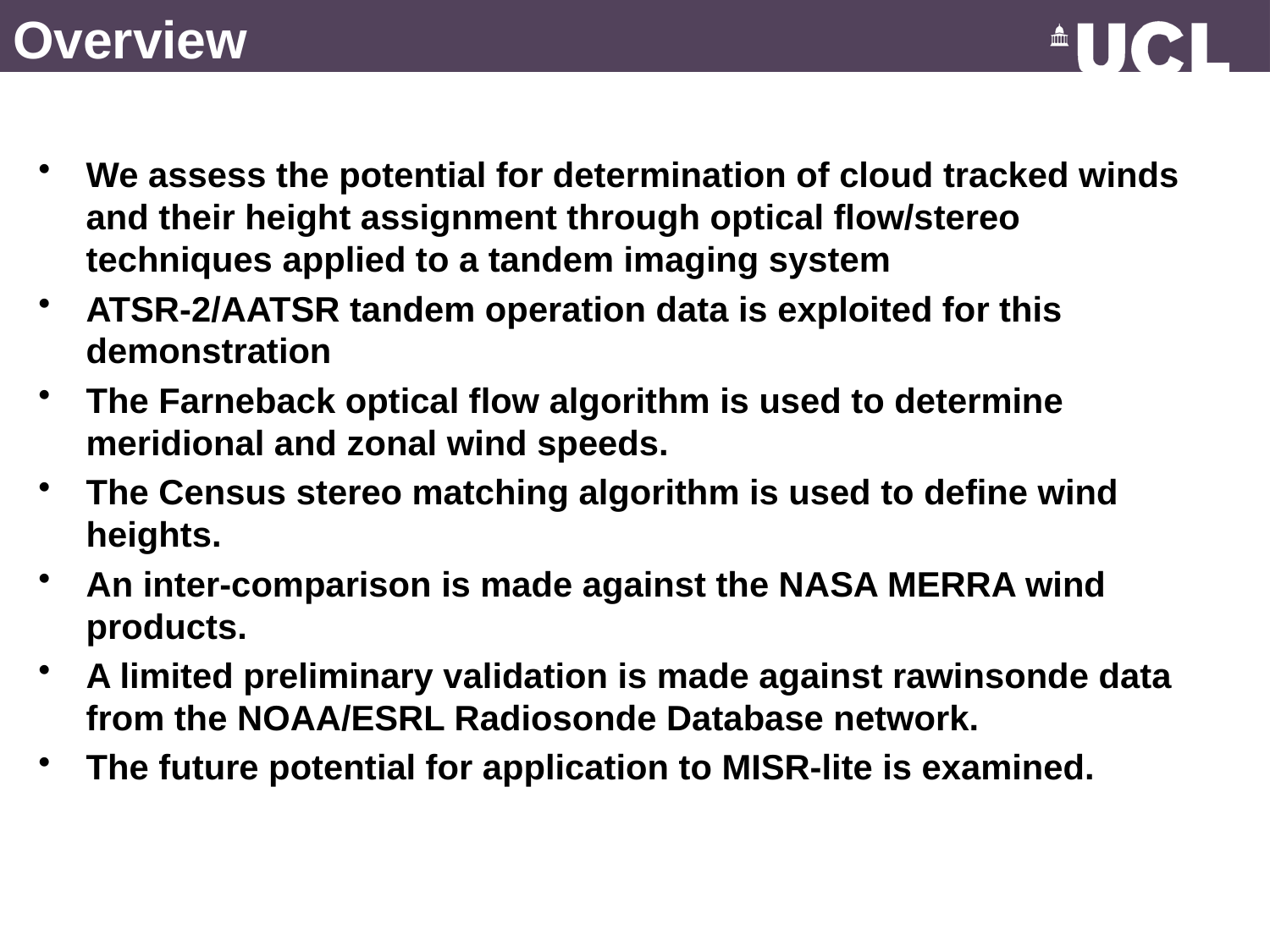

# Overview
We assess the potential for determination of cloud tracked winds and their height assignment through optical flow/stereo techniques applied to a tandem imaging system
ATSR-2/AATSR tandem operation data is exploited for this demonstration
The Farneback optical flow algorithm is used to determine meridional and zonal wind speeds.
The Census stereo matching algorithm is used to define wind heights.
An inter-comparison is made against the NASA MERRA wind products.
A limited preliminary validation is made against rawinsonde data from the NOAA/ESRL Radiosonde Database network.
The future potential for application to MISR-lite is examined.

Height
Wind